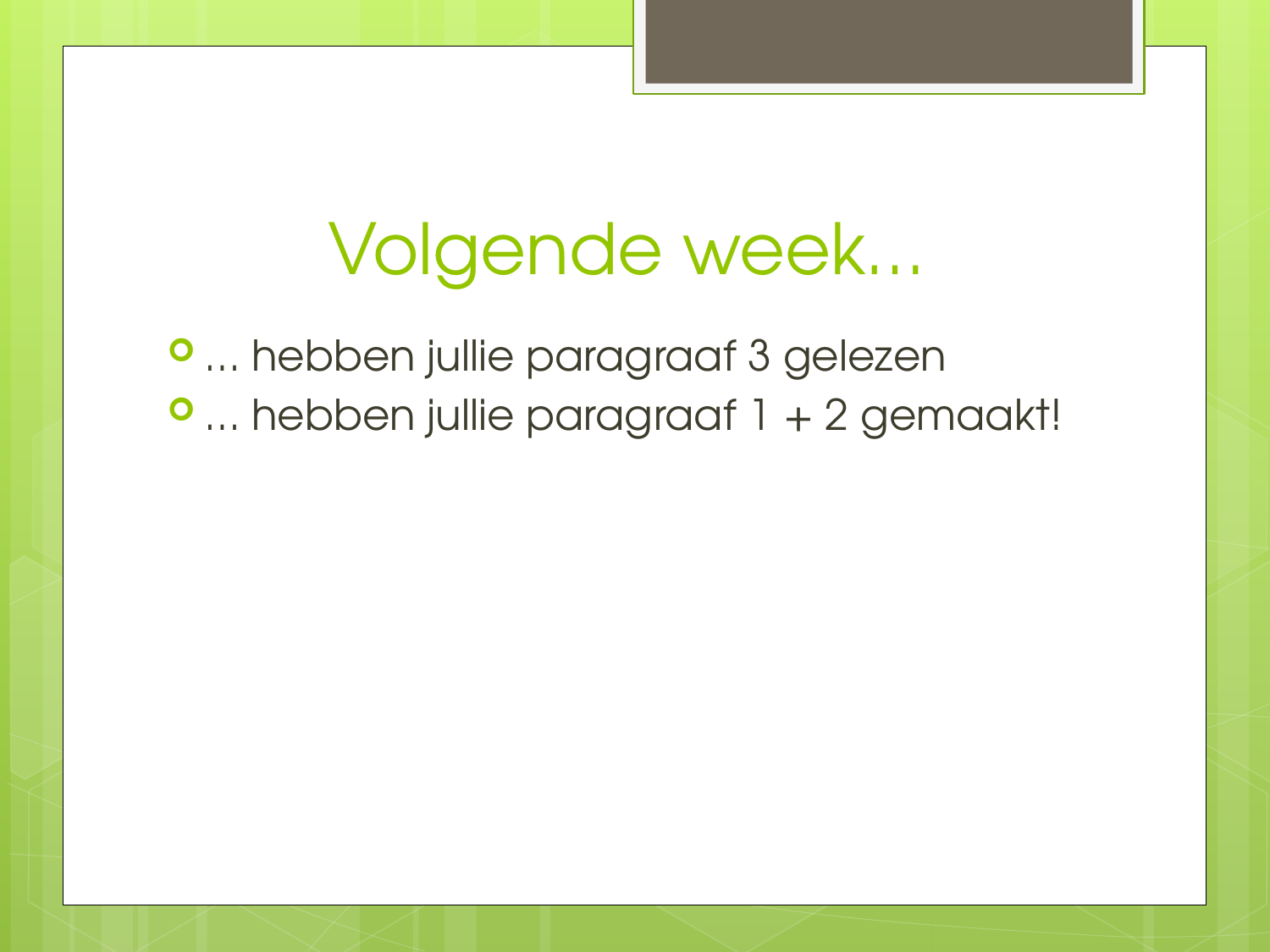

# Volgende week…
… hebben jullie paragraaf 3 gelezen
… hebben jullie paragraaf 1 + 2 gemaakt!